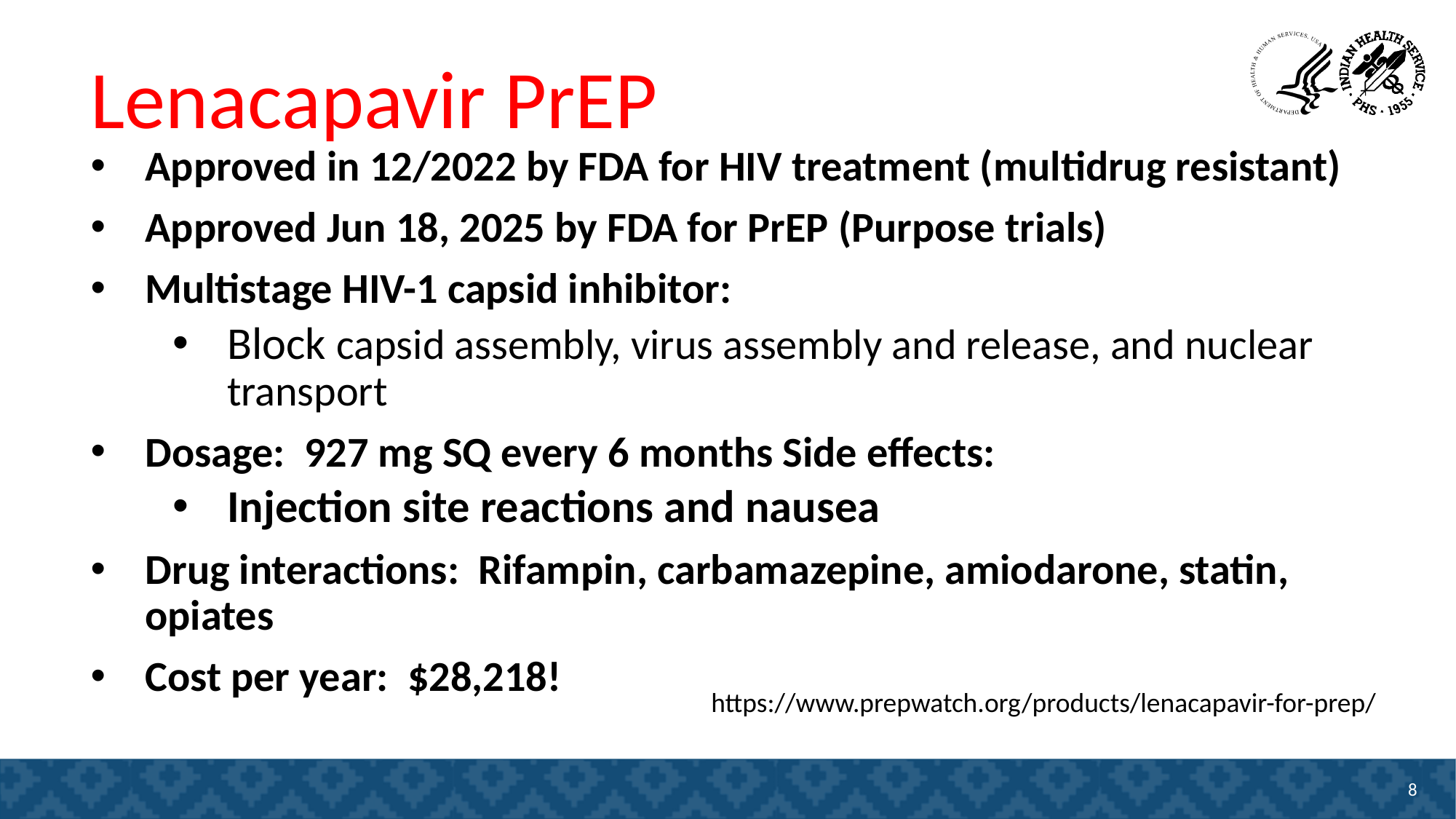

# Lenacapavir PrEP
Approved in 12/2022 by FDA for HIV treatment (multidrug resistant)
Approved Jun 18, 2025 by FDA for PrEP (Purpose trials)
Multistage HIV-1 capsid inhibitor:
Block capsid assembly, virus assembly and release, and nuclear transport
Dosage:  927 mg SQ every 6 months Side effects:
Injection site reactions and nausea
Drug interactions:  Rifampin, carbamazepine, amiodarone, statin, opiates
Cost per year:  $28,218!

https://www.prepwatch.org/products/lenacapavir-for-prep/